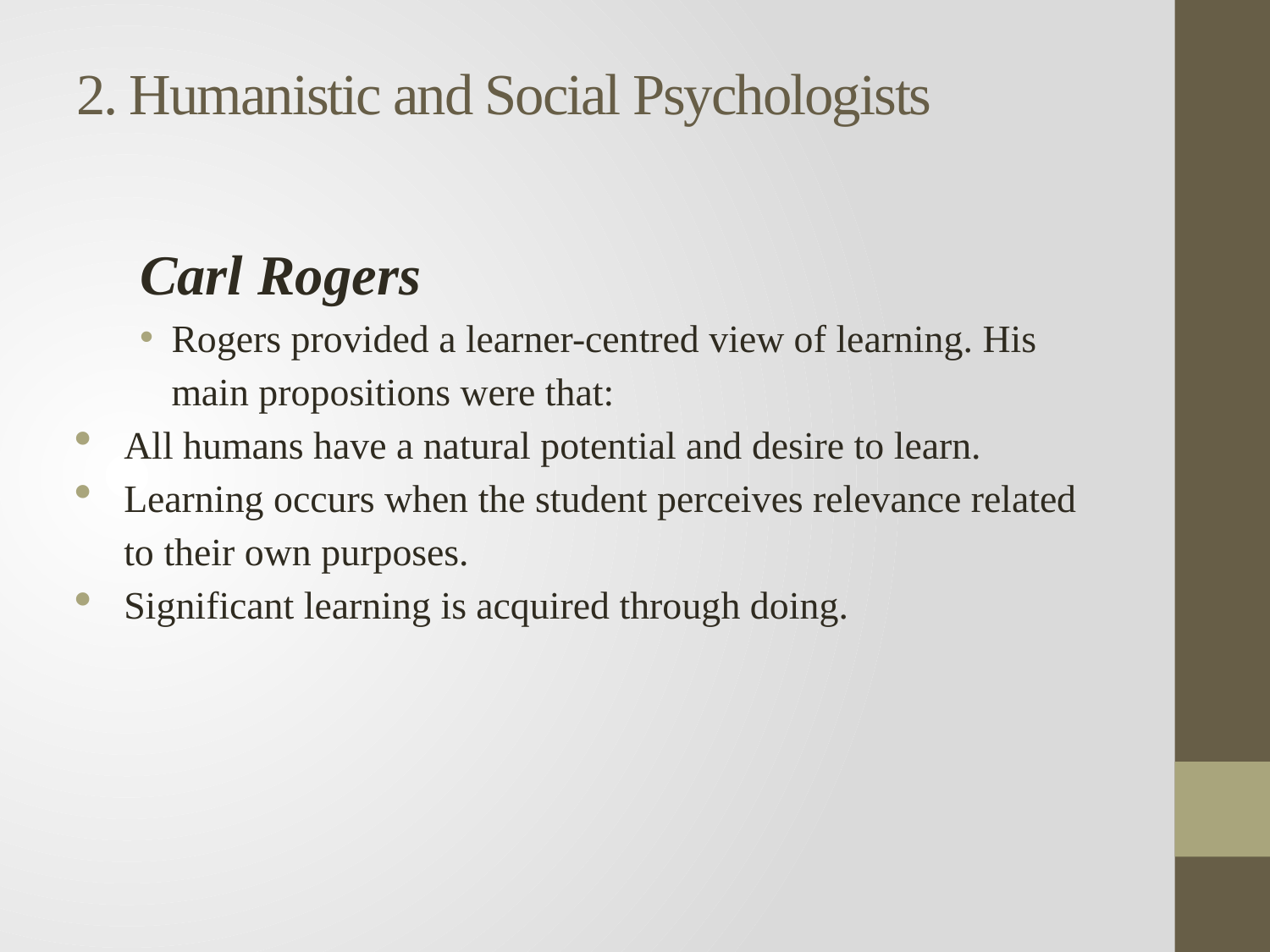

# 2. Humanistic and Social Psychologists
Carl Rogers
Rogers provided a learner-centred view of learning. His main propositions were that:
All humans have a natural potential and desire to learn.
Learning occurs when the student perceives relevance related to their own purposes.
Significant learning is acquired through doing.